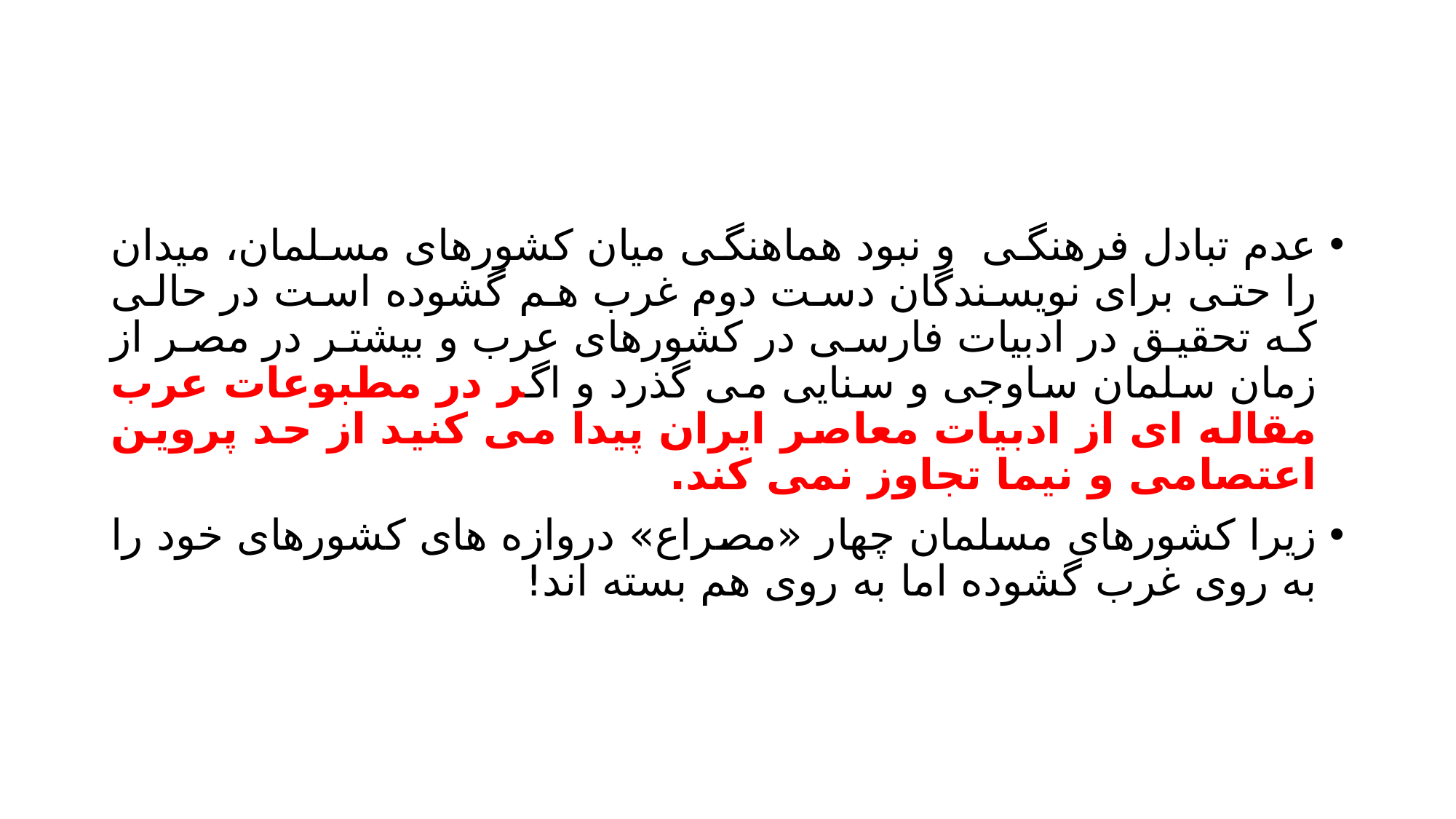

#
عدم تبادل فرهنگی  و نبود هماهنگی میان کشورهای مسلمان، میدان را حتی برای نویسندگان دست دوم غرب هم گشوده است در حالی که تحقیق در ادبیات فارسی در کشورهای عرب و بیشتر در مصر از زمان سلمان ساوجی و سنایی می گذرد و اگر در مطبوعات عرب مقاله ای از ادبیات معاصر ایران پیدا می کنید از حد پروین اعتصامی و نیما تجاوز نمی کند.
زیرا کشورهای مسلمان چهار «مصراع» دروازه های کشورهای خود را به روی غرب گشوده اما به روی هم بسته اند!